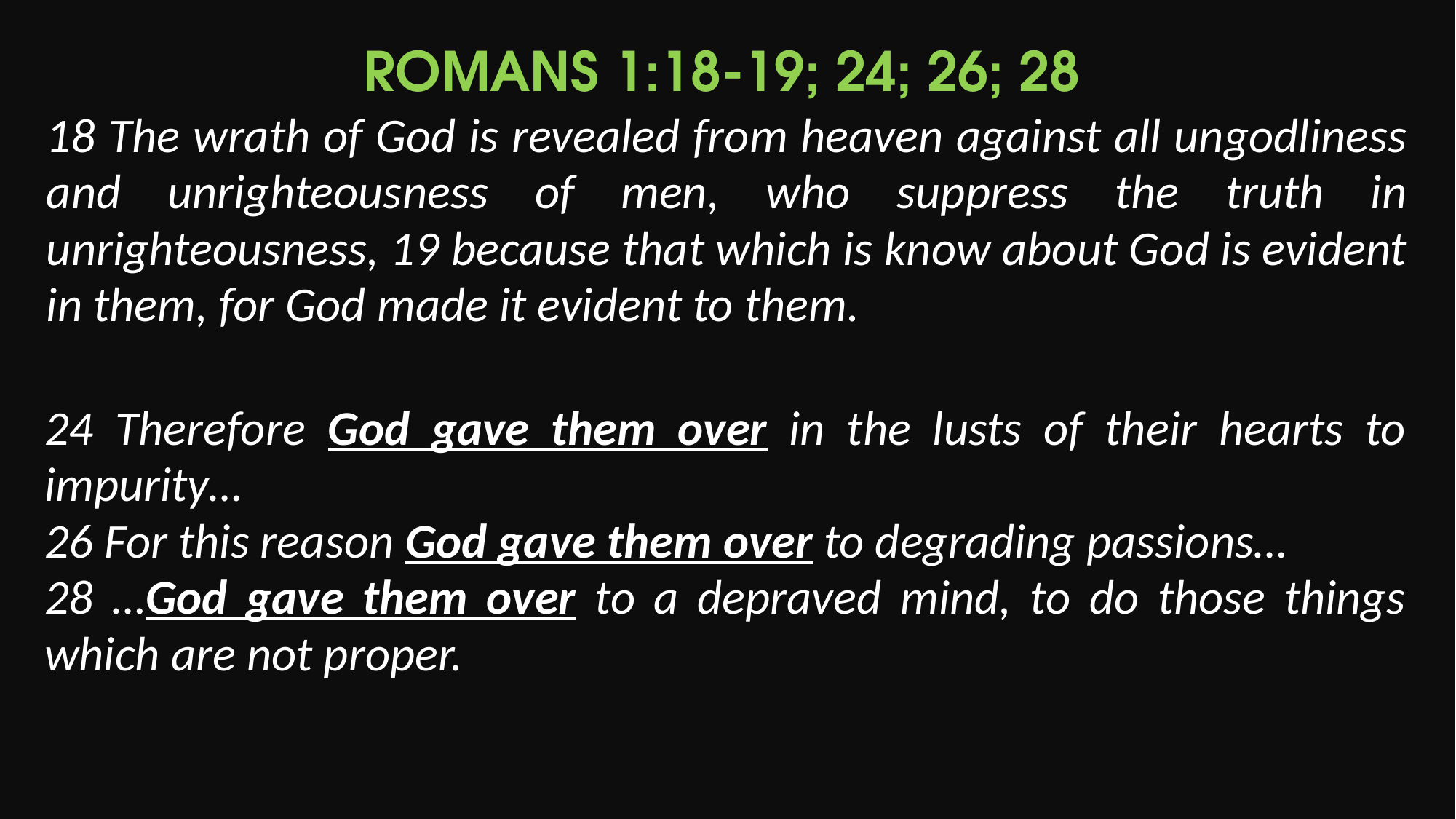

Romans 1:18-19; 24; 26; 28
18 The wrath of God is revealed from heaven against all ungodliness and unrighteousness of men, who suppress the truth in unrighteousness, 19 because that which is know about God is evident in them, for God made it evident to them.
24 Therefore God gave them over in the lusts of their hearts to impurity…
26 For this reason God gave them over to degrading passions…
28 …God gave them over to a depraved mind, to do those things which are not proper.